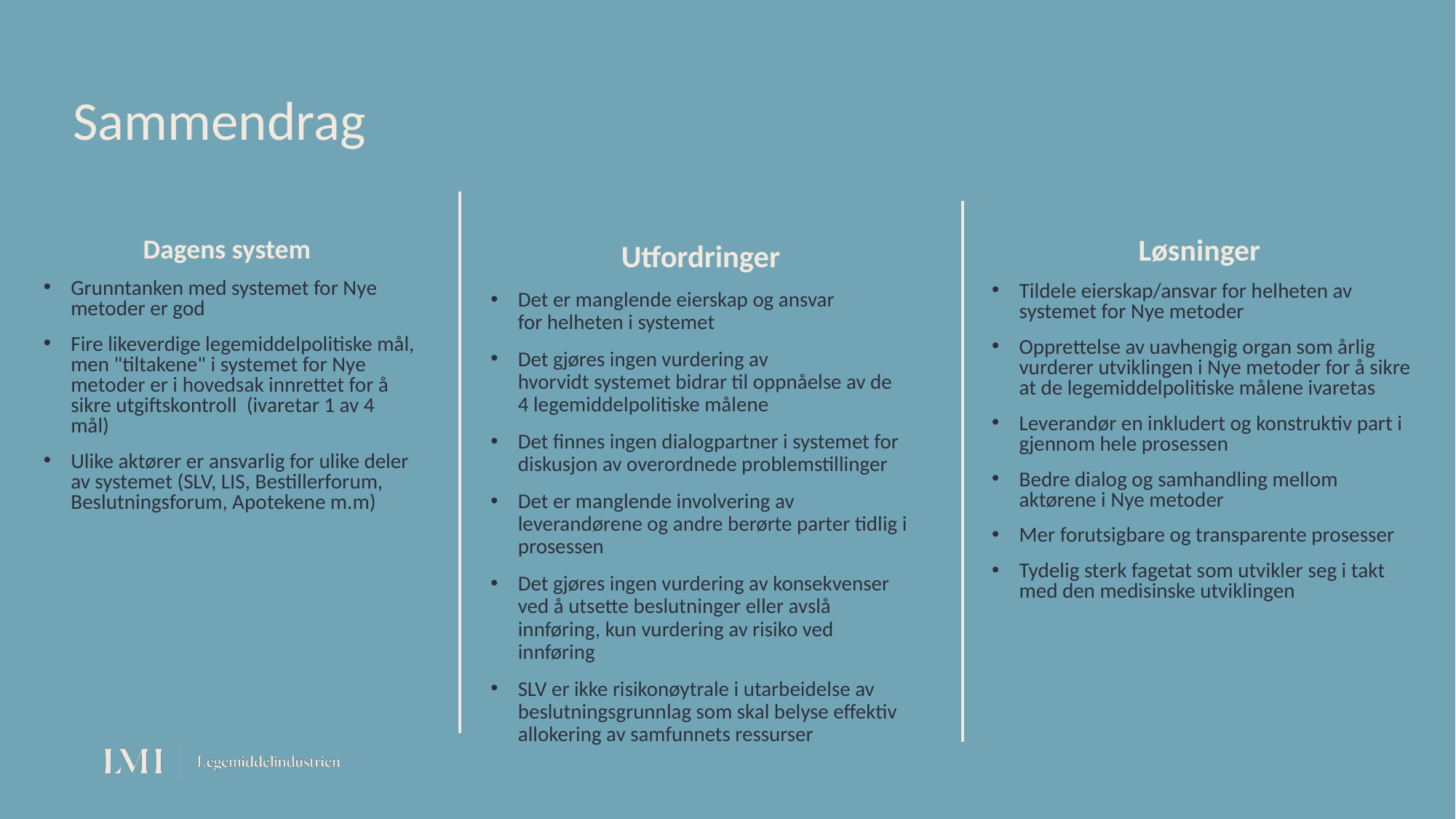

# Sammendrag
Dagens system
Grunntanken med systemet for Nye metoder er god
Fire likeverdige legemiddelpolitiske mål, men "tiltakene" i systemet for Nye metoder er i hovedsak innrettet for å sikre utgiftskontroll  (ivaretar 1 av 4 mål)
Ulike aktører er ansvarlig for ulike deler av systemet (SLV, LIS, Bestillerforum, Beslutningsforum, Apotekene m.m)

Utfordringer
Det er manglende eierskap og ansvar for helheten i systemet
Det gjøres ingen vurdering av hvorvidt systemet bidrar til oppnåelse av de 4 legemiddelpolitiske målene
Det finnes ingen dialogpartner i systemet for diskusjon av overordnede problemstillinger
Det er manglende involvering av leverandørene og andre berørte parter tidlig i prosessen
Det gjøres ingen vurdering av konsekvenser ved å utsette beslutninger eller avslå innføring, kun vurdering av risiko ved innføring
SLV er ikke risikonøytrale i utarbeidelse av beslutningsgrunnlag som skal belyse effektiv allokering av samfunnets ressurser

Løsninger
Tildele eierskap/ansvar for helheten av systemet for Nye metoder
Opprettelse av uavhengig organ som årlig vurderer utviklingen i Nye metoder for å sikre at de legemiddelpolitiske målene ivaretas
Leverandør en inkludert og konstruktiv part i gjennom hele prosessen
Bedre dialog og samhandling mellom aktørene i Nye metoder
Mer forutsigbare og transparente prosesser
Tydelig sterk fagetat som utvikler seg i takt med den medisinske utviklingen